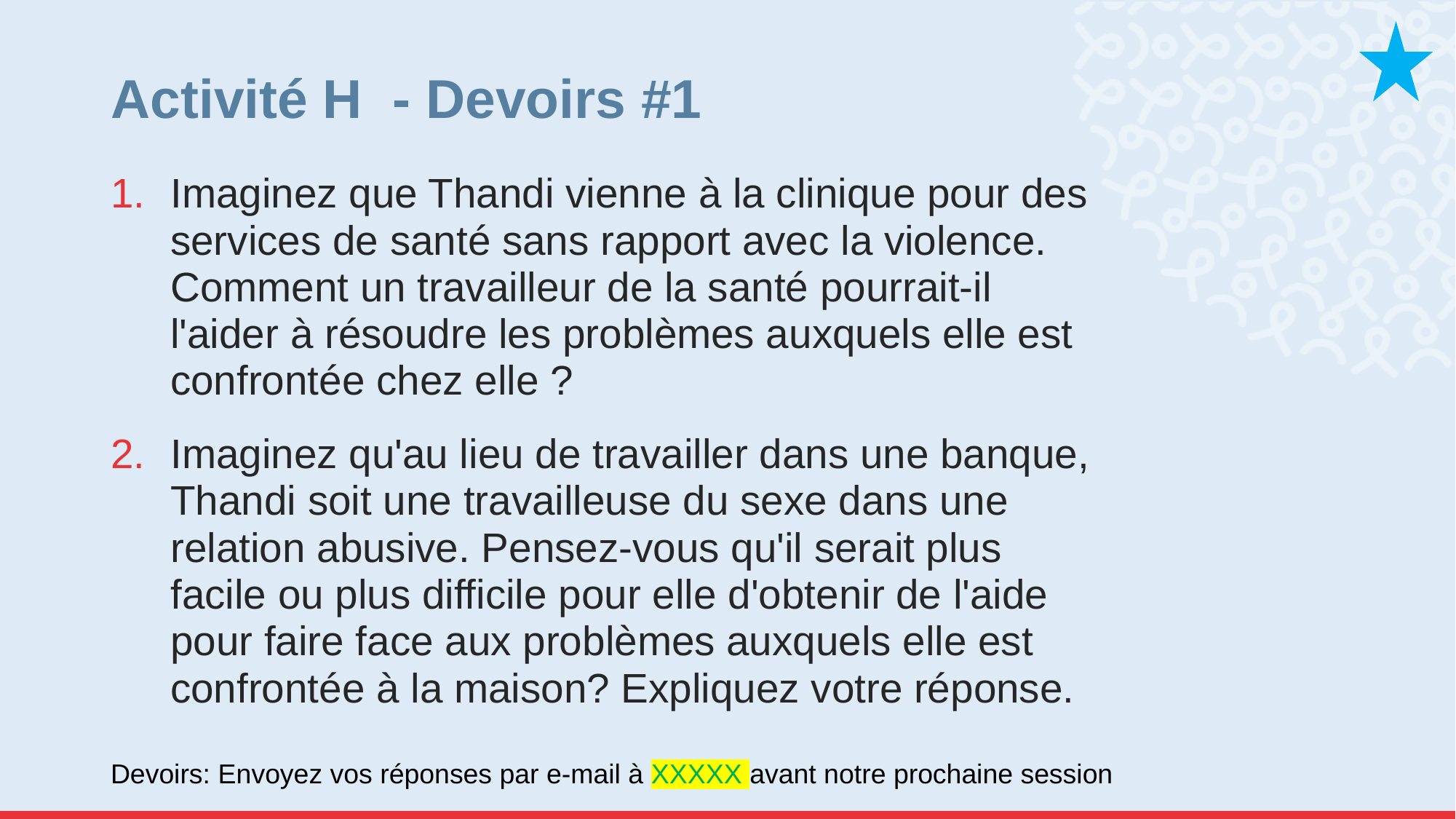

# Activité H  - Devoirs #1
Imaginez que Thandi vienne à la clinique pour des services de santé sans rapport avec la violence. Comment un travailleur de la santé pourrait-il l'aider à résoudre les problèmes auxquels elle est confrontée chez elle ?
Imaginez qu'au lieu de travailler dans une banque, Thandi soit une travailleuse du sexe dans une relation abusive. Pensez-vous qu'il serait plus facile ou plus difficile pour elle d'obtenir de l'aide pour faire face aux problèmes auxquels elle est confrontée à la maison? Expliquez votre réponse.
Devoirs: Envoyez vos réponses par e-mail à XXXXX avant notre prochaine session